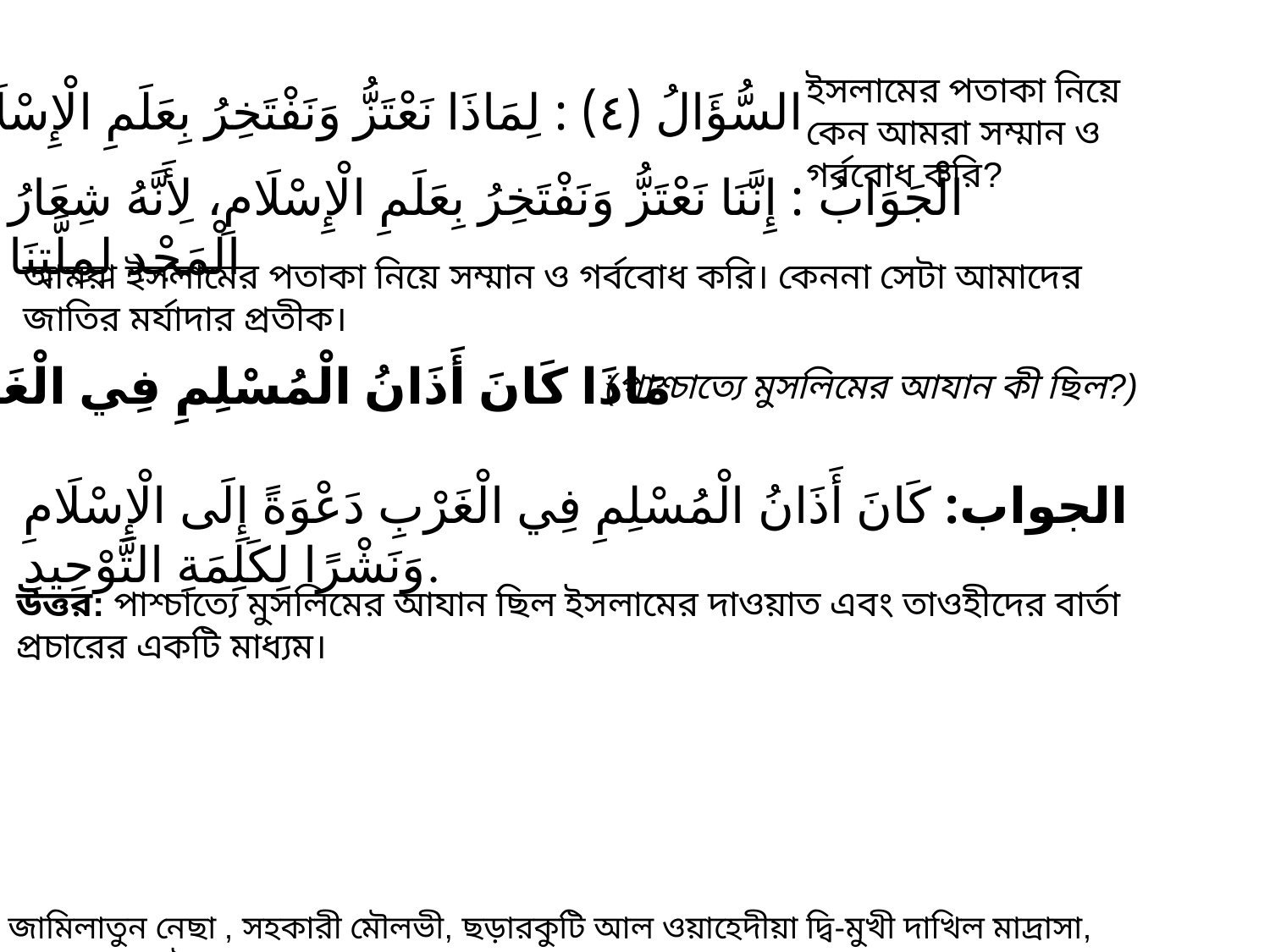

ইসলামের পতাকা নিয়ে কেন আমরা সম্মান ও গর্ববোধ করি?
السُّؤَالُ (٤) : لِمَاذَا نَعْتَزُّ وَنَفْتَخِرُ بِعَلَمِ الْإِسْلَامِ؟
الْجَوَابُ : إِنَّنَا نَعْتَزُّ وَنَفْتَخِرُ بِعَلَمِ الْإِسْلَامِ، لِأَنَّهُ شِعَارُ الْمَجْدِ لِمِلَّتِنَا
আমরা ইসলামের পতাকা নিয়ে সম্মান ও গর্ববোধ করি। কেননা সেটা আমাদের জাতির মর্যাদার প্রতীক।
مَاذَا كَانَ أَذَانُ الْمُسْلِمِ فِي الْغَرْبِ؟
(পাশ্চাত্যে মুসলিমের আযান কী ছিল?)
الجواب: كَانَ أَذَانُ الْمُسْلِمِ فِي الْغَرْبِ دَعْوَةً إِلَى الْإِسْلَامِ وَنَشْرًا لِكَلِمَةِ التَّوْحِيدِ.
উত্তর: পাশ্চাত্যে মুসলিমের আযান ছিল ইসলামের দাওয়াত এবং তাওহীদের বার্তা প্রচারের একটি মাধ্যম।
জামিলাতুন নেছা , সহকারী মৌলভী, ছড়ারকুটি আল ওয়াহেদীয়া ‍দ্বি-মুখী দাখিল মাদ্রাসা, সুন্দরগঞ্জ, গাইবান্ধা।